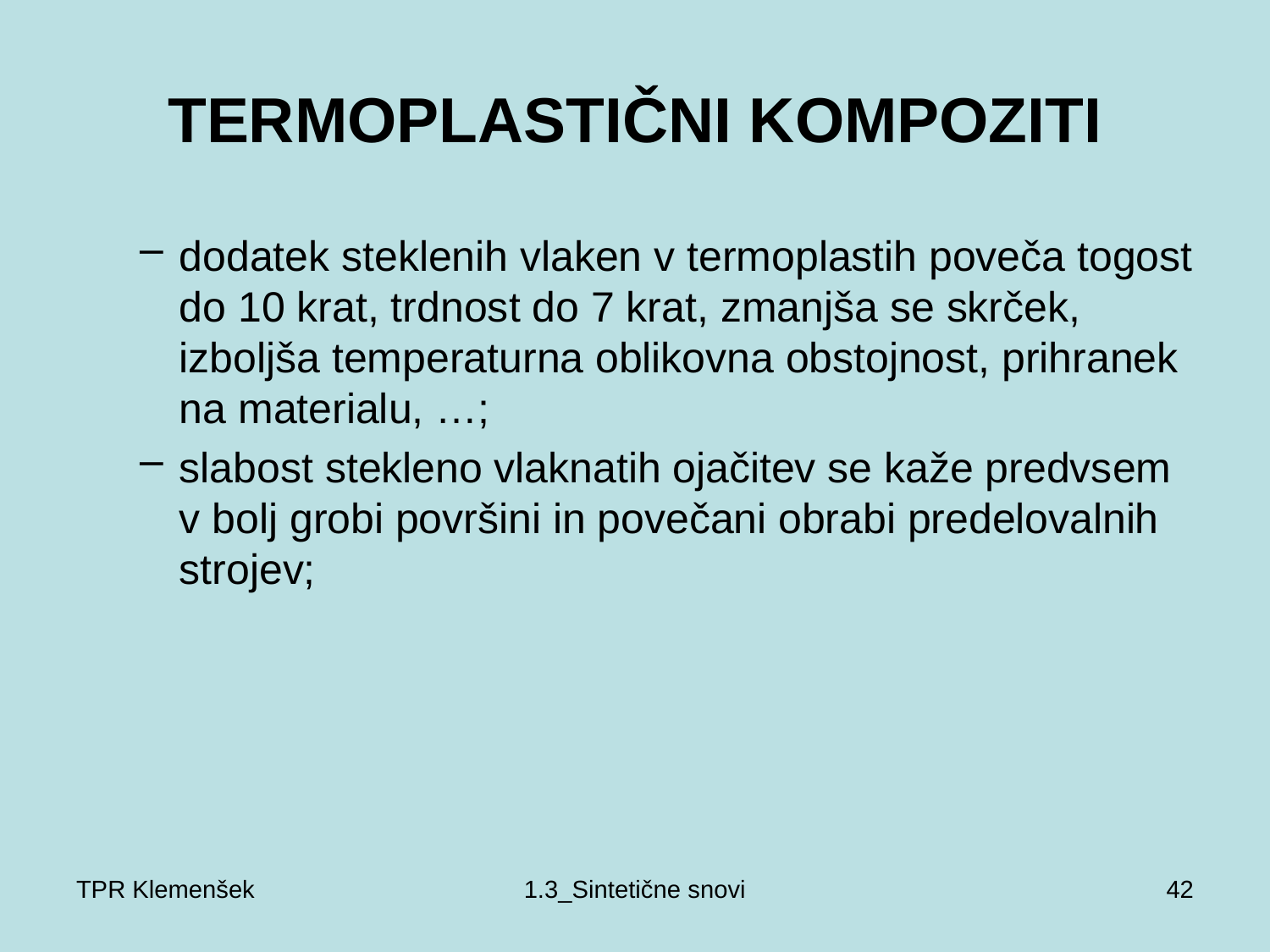

# TERMOPLASTIČNI KOMPOZITI
dodatek steklenih vlaken v termoplastih poveča togost do 10 krat, trdnost do 7 krat, zmanjša se skrček, izboljša temperaturna oblikovna obstojnost, prihranek na materialu, …;
slabost stekleno vlaknatih ojačitev se kaže predvsem v bolj grobi površini in povečani obrabi predelovalnih strojev;
TPR Klemenšek
1.3_Sintetične snovi
42